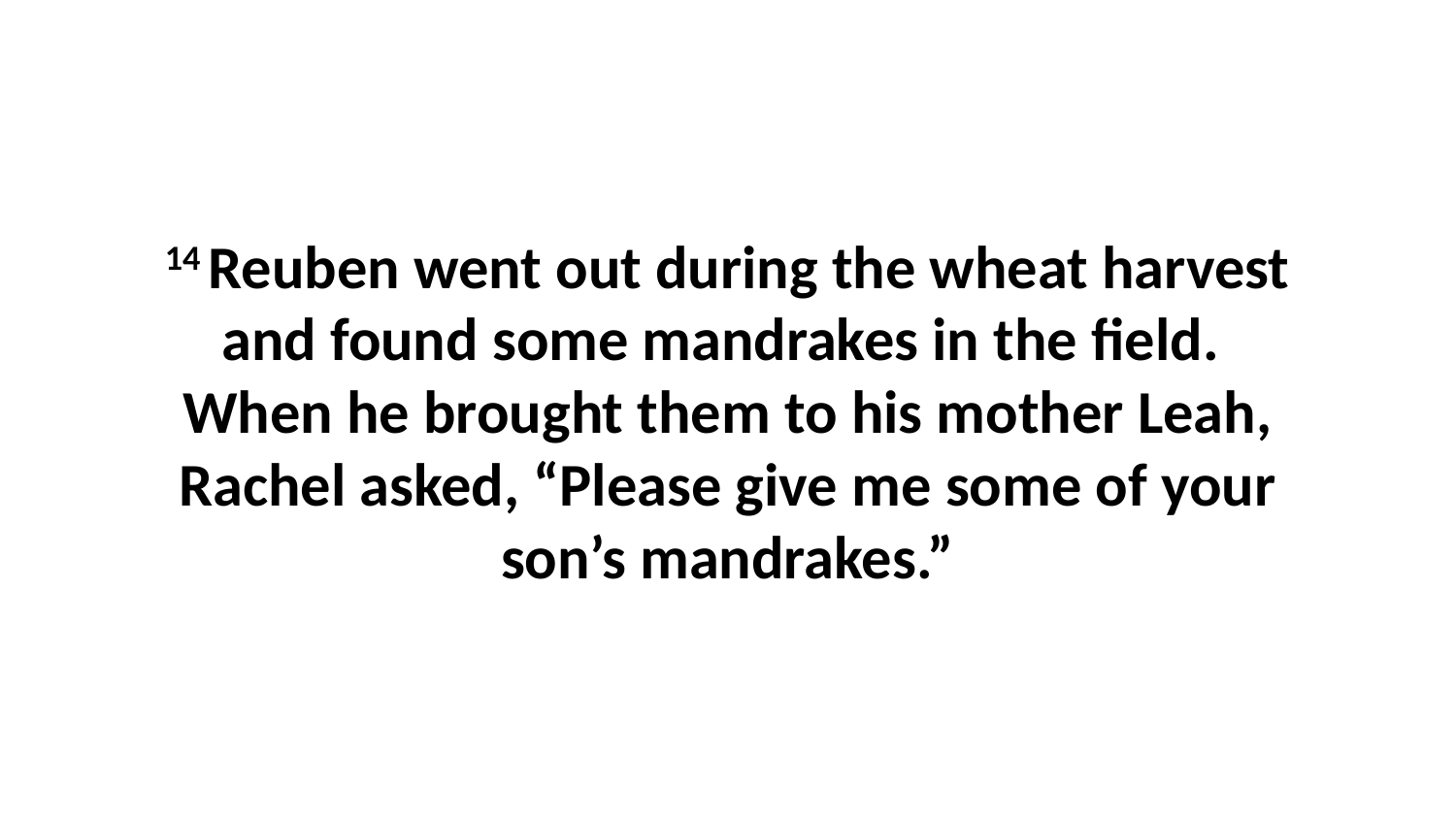

14 Reuben went out during the wheat harvest and found some mandrakes in the field.  When he brought them to his mother Leah, Rachel asked, “Please give me some of your son’s mandrakes.”